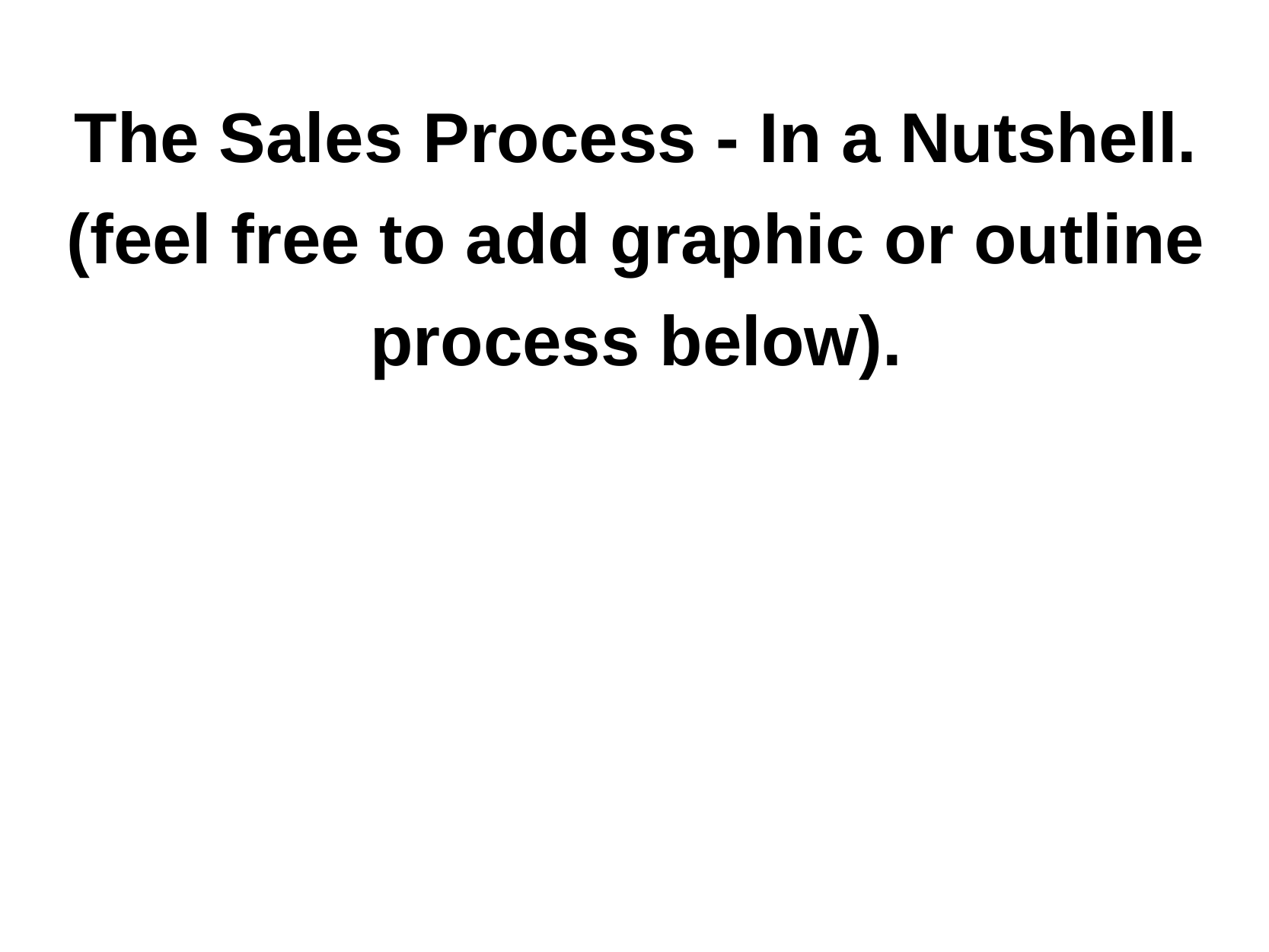

The Sales Process - In a Nutshell.
(feel free to add graphic or outline process below).